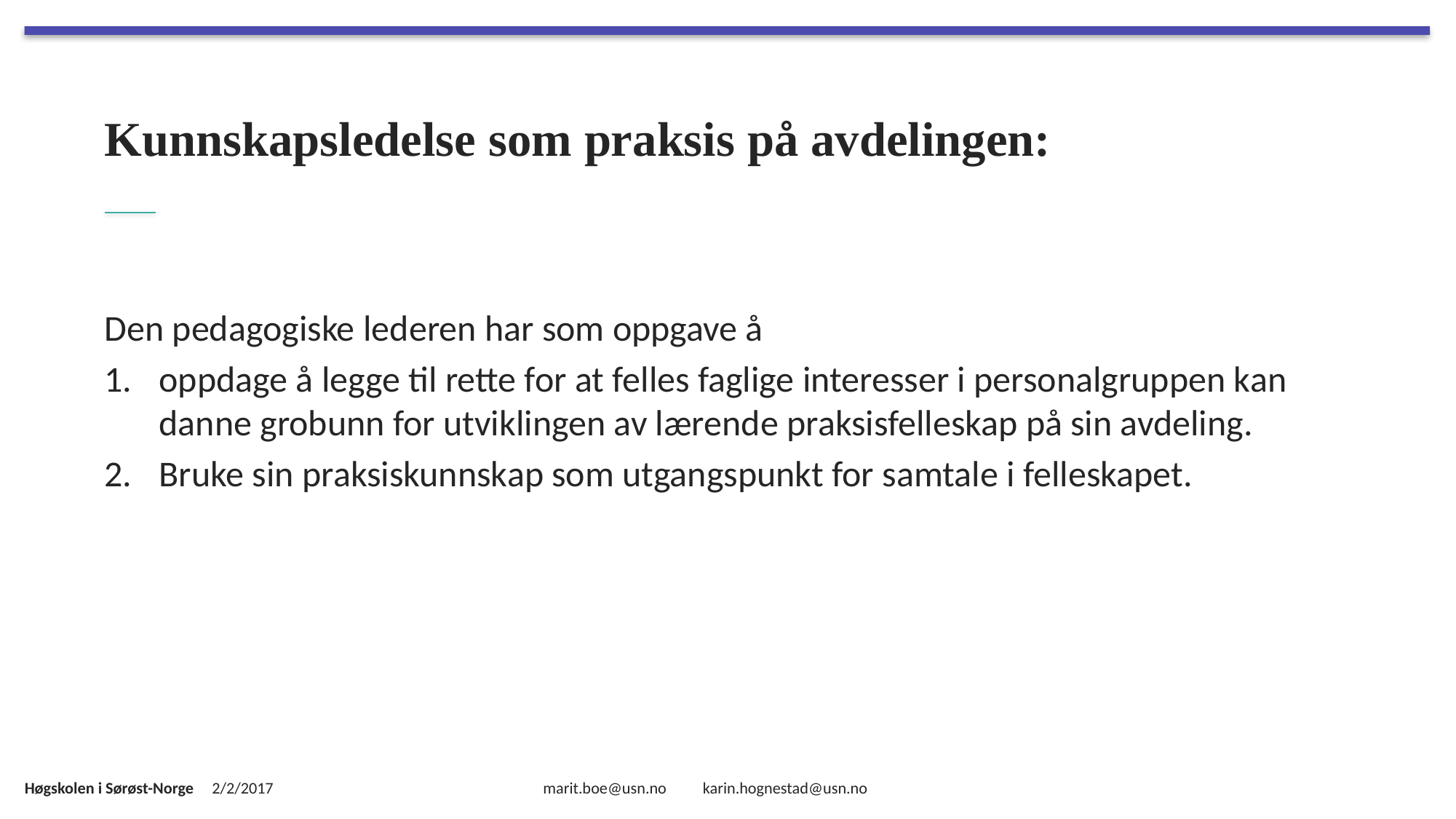

# Kunnskapsledelse som praksis på avdelingen:

Den pedagogiske lederen har som oppgave å
oppdage å legge til rette for at felles faglige interesser i personalgruppen kan danne grobunn for utviklingen av lærende praksisfelleskap på sin avdeling.
Bruke sin praksiskunnskap som utgangspunkt for samtale i felleskapet.

2/2/2017
marit.boe@usn.no          karin.hognestad@usn.no